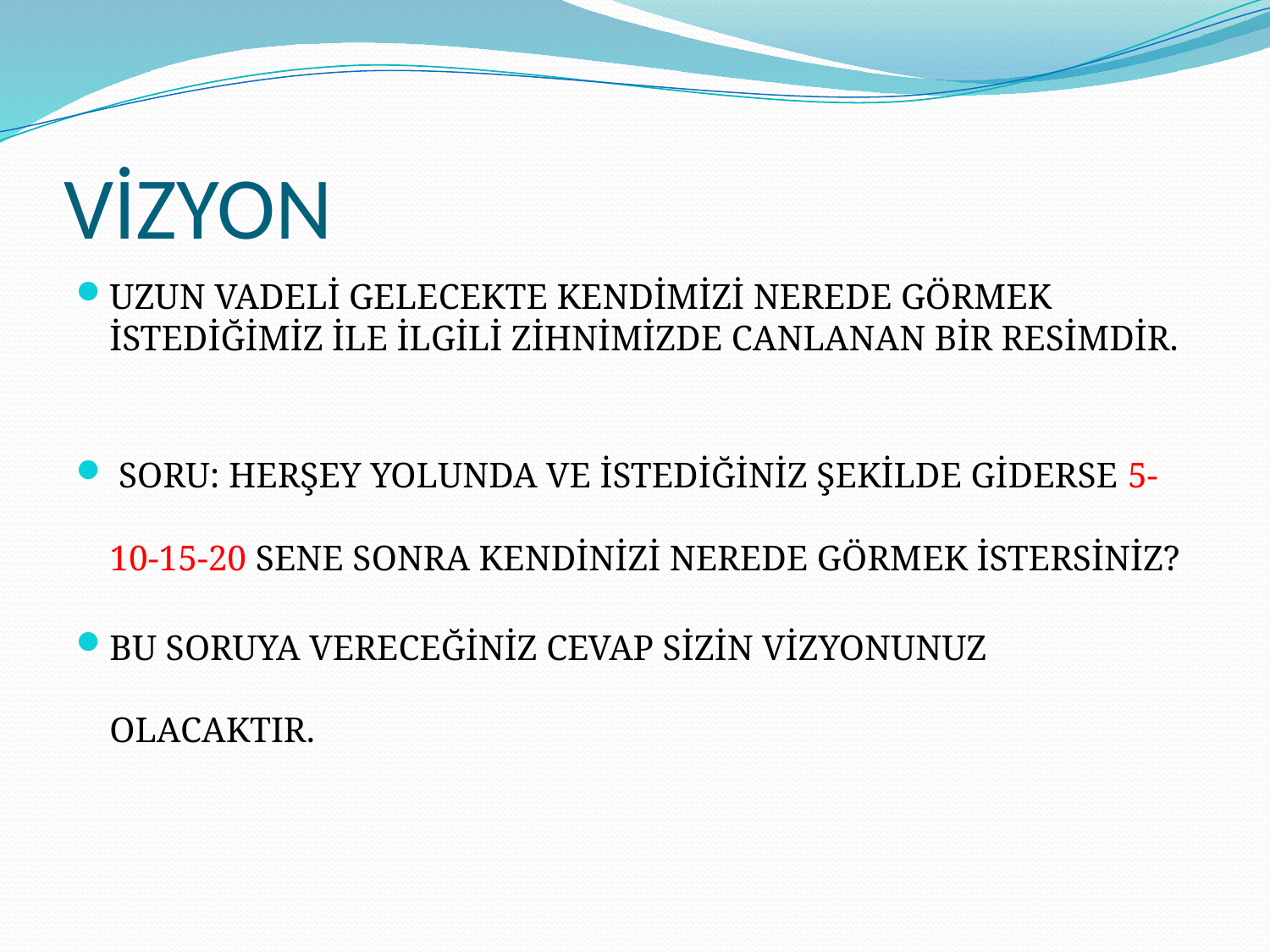

# VİZYON
UZUN VADELİ GELECEKTE KENDİMİZİ NEREDE GÖRMEK İSTEDİĞİMİZ İLE İLGİLİ ZİHNİMİZDE CANLANAN BİR RESİMDİR.

 SORU: HERŞEY YOLUNDA VE İSTEDİĞİNİZ ŞEKİLDE GİDERSE 5-10-15-20 SENE SONRA KENDİNİZİ NEREDE GÖRMEK İSTERSİNİZ?
BU SORUYA VERECEĞİNİZ CEVAP SİZİN VİZYONUNUZ OLACAKTIR.